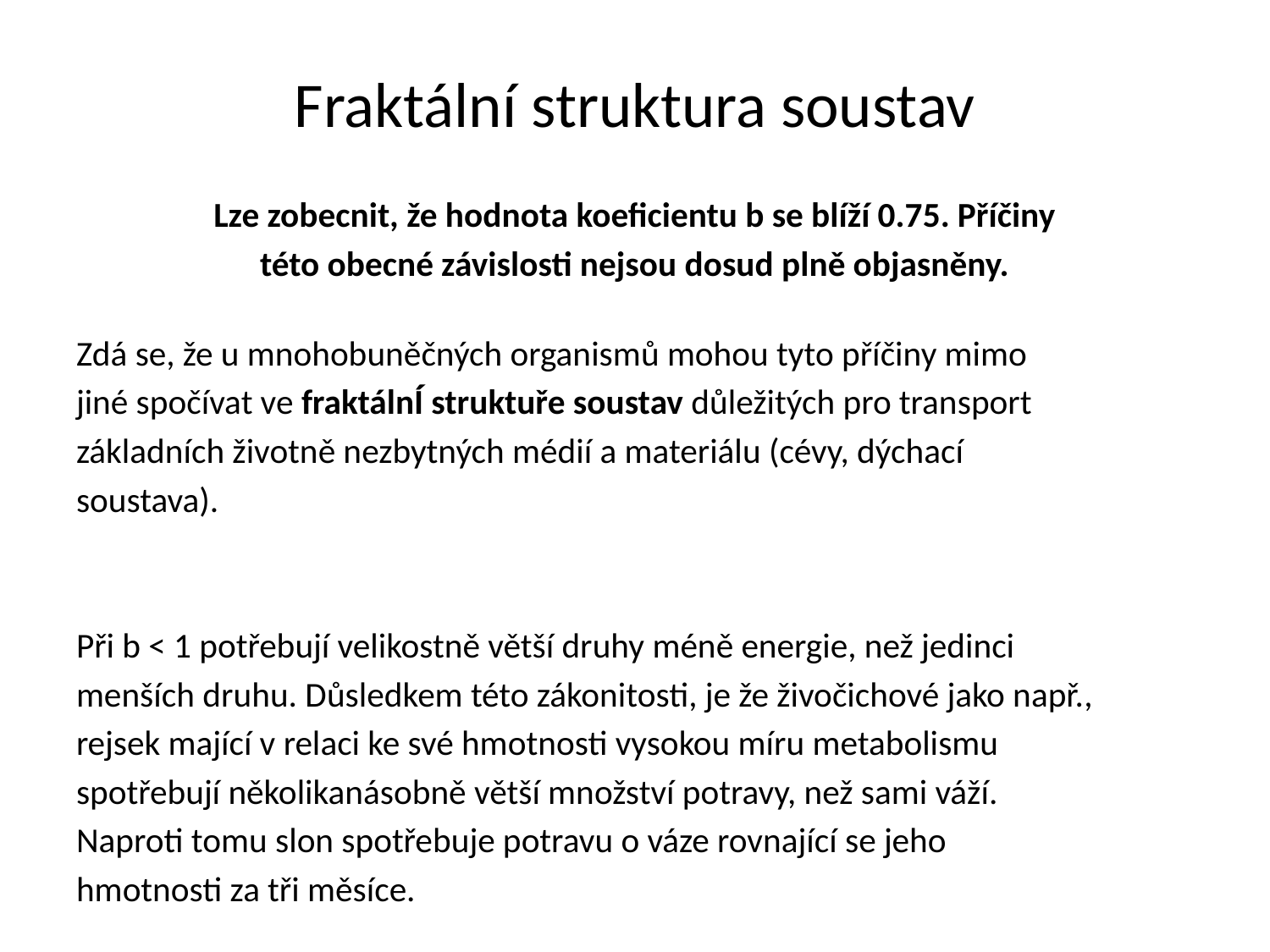

# Fraktální struktura soustav
Lze zobecnit, že hodnota koeficientu b se blíží 0.75. Příčiny
této obecné závislosti nejsou dosud plně objasněny.

Zdá se, že u mnohobuněčných organismů mohou tyto příčiny mimo
jiné spočívat ve fraktálnÍ struktuře soustav důležitých pro transport
základních životně nezbytných médií a materiálu (cévy, dýchací
soustava).

Při b < 1 potřebují velikostně větší druhy méně energie, než jedinci
menších druhu. Důsledkem této zákonitosti, je že živočichové jako např.,
rejsek mající v relaci ke své hmotnosti vysokou míru metabolismu
spotřebují několikanásobně větší množství potravy, než sami váží.
Naproti tomu slon spotřebuje potravu o váze rovnající se jeho
hmotnosti za tři měsíce.